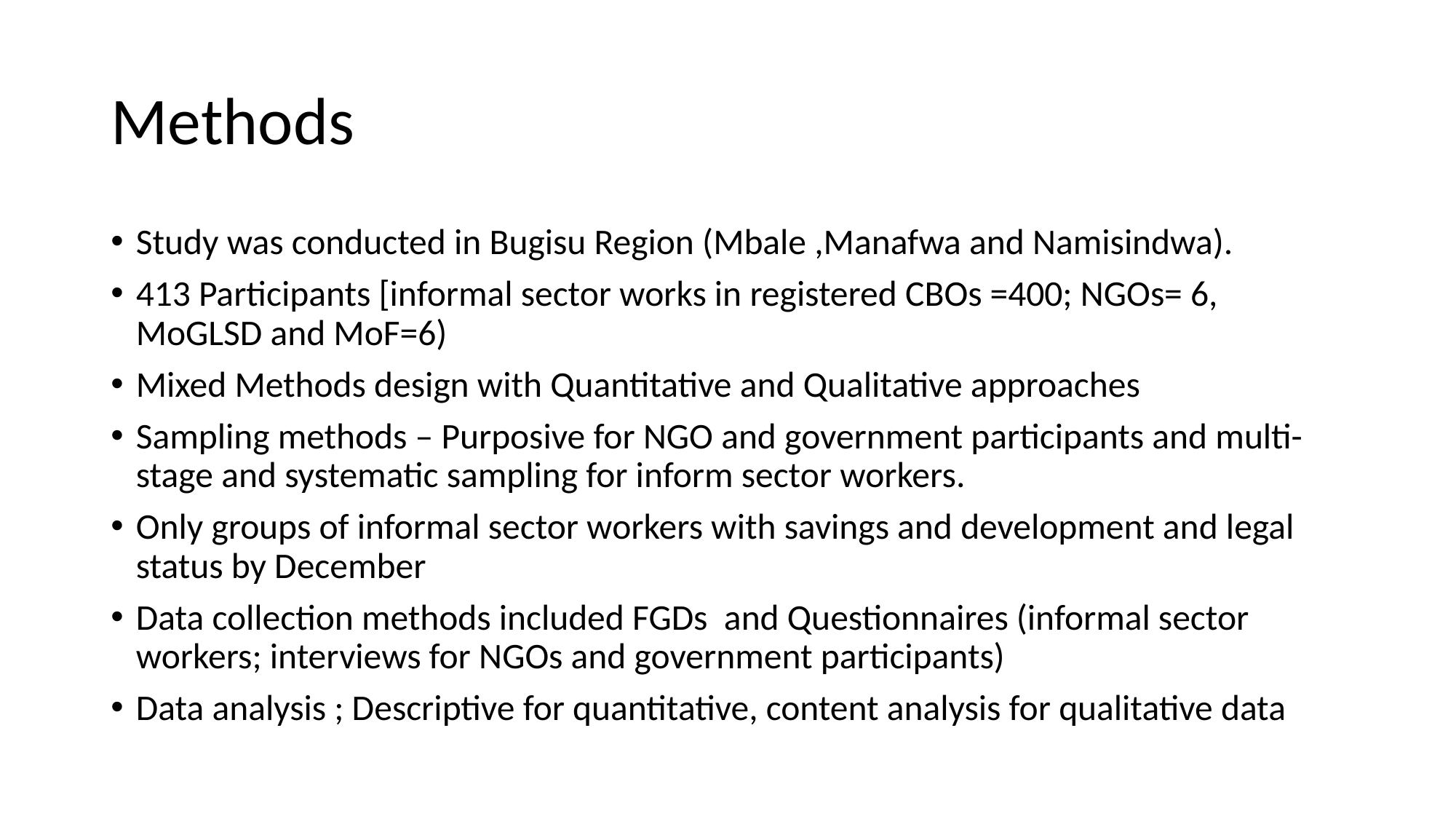

# Methods
Study was conducted in Bugisu Region (Mbale ,Manafwa and Namisindwa).
413 Participants [informal sector works in registered CBOs =400; NGOs= 6, MoGLSD and MoF=6)
Mixed Methods design with Quantitative and Qualitative approaches
Sampling methods – Purposive for NGO and government participants and multi-stage and systematic sampling for inform sector workers.
Only groups of informal sector workers with savings and development and legal status by December
Data collection methods included FGDs  and Questionnaires (informal sector workers; interviews for NGOs and government participants)
Data analysis ; Descriptive for quantitative, content analysis for qualitative data